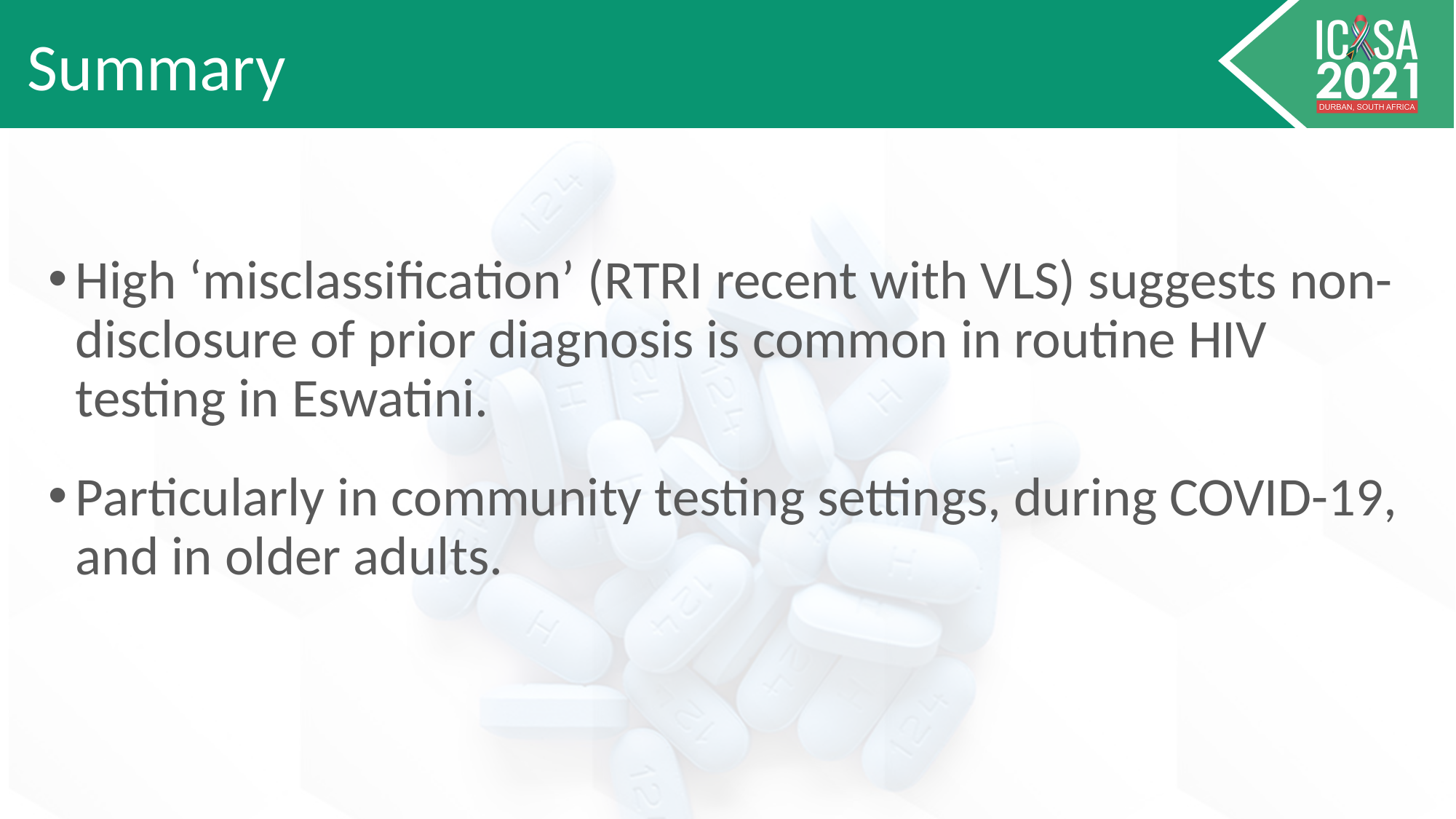

# Summary
High ‘misclassification’ (RTRI recent with VLS) suggests non-disclosure of prior diagnosis is common in routine HIV testing in Eswatini.

Particularly in community testing settings, during COVID-19, and in older adults.